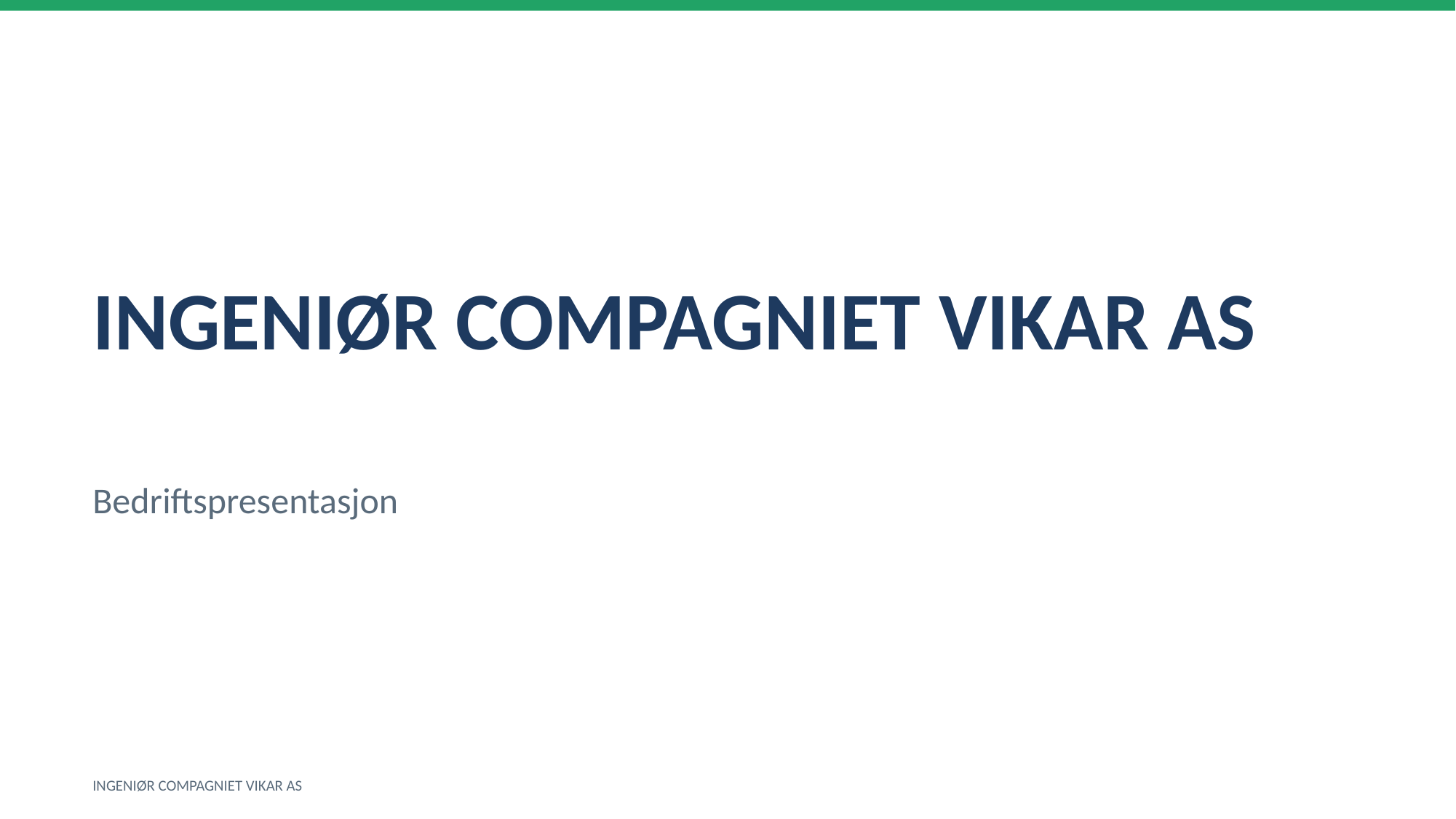

INGENIØR COMPAGNIET VIKAR AS
Bedriftspresentasjon
INGENIØR COMPAGNIET VIKAR AS